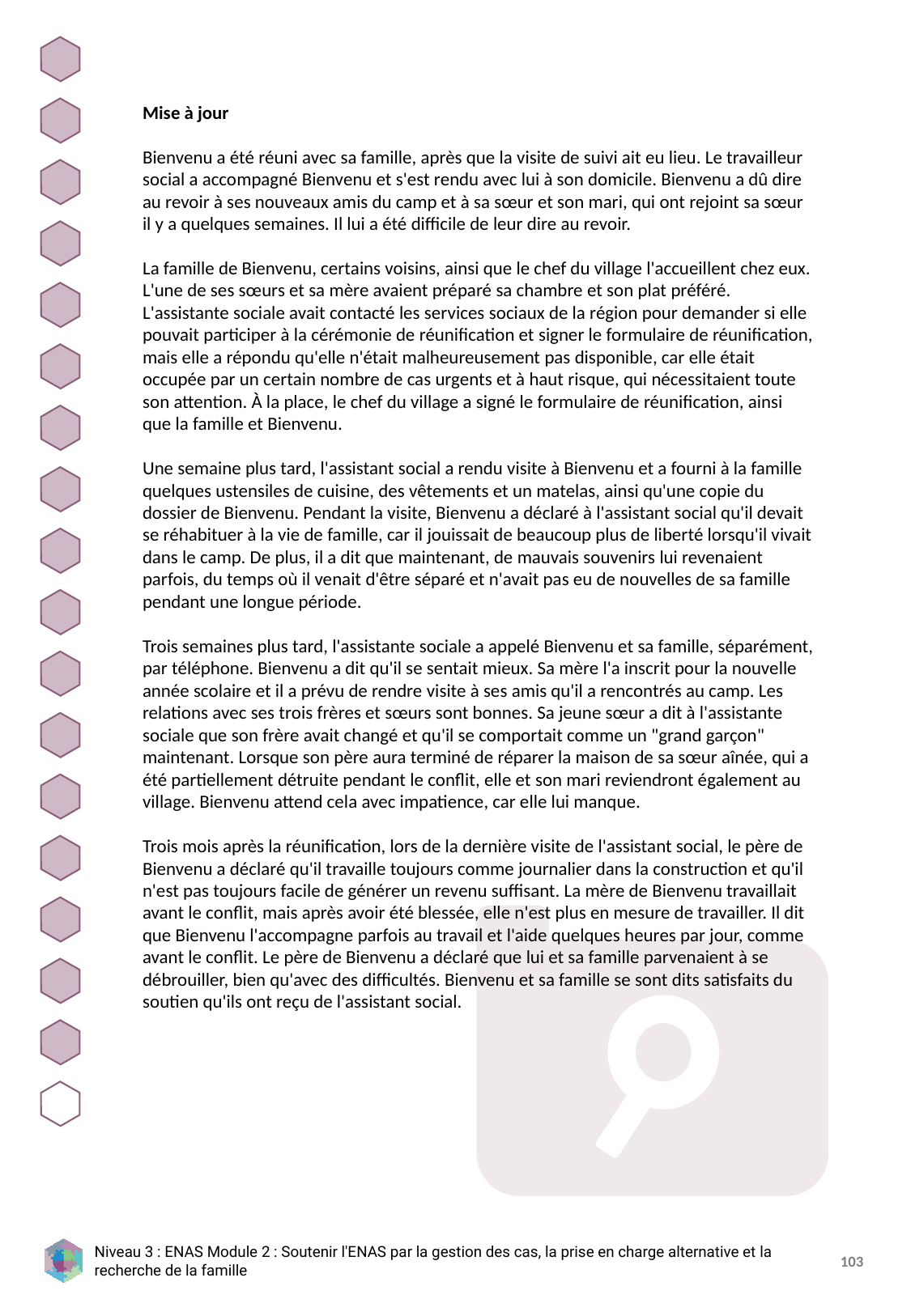

Mise à jour

Bienvenu a été réuni avec sa famille, après que la visite de suivi ait eu lieu. Le travailleur social a accompagné Bienvenu et s'est rendu avec lui à son domicile. Bienvenu a dû dire au revoir à ses nouveaux amis du camp et à sa sœur et son mari, qui ont rejoint sa sœur il y a quelques semaines. Il lui a été difficile de leur dire au revoir.
La famille de Bienvenu, certains voisins, ainsi que le chef du village l'accueillent chez eux. L'une de ses sœurs et sa mère avaient préparé sa chambre et son plat préféré. L'assistante sociale avait contacté les services sociaux de la région pour demander si elle pouvait participer à la cérémonie de réunification et signer le formulaire de réunification, mais elle a répondu qu'elle n'était malheureusement pas disponible, car elle était occupée par un certain nombre de cas urgents et à haut risque, qui nécessitaient toute son attention. À la place, le chef du village a signé le formulaire de réunification, ainsi que la famille et Bienvenu.

Une semaine plus tard, l'assistant social a rendu visite à Bienvenu et a fourni à la famille quelques ustensiles de cuisine, des vêtements et un matelas, ainsi qu'une copie du dossier de Bienvenu. Pendant la visite, Bienvenu a déclaré à l'assistant social qu'il devait se réhabituer à la vie de famille, car il jouissait de beaucoup plus de liberté lorsqu'il vivait dans le camp. De plus, il a dit que maintenant, de mauvais souvenirs lui revenaient parfois, du temps où il venait d'être séparé et n'avait pas eu de nouvelles de sa famille pendant une longue période.

Trois semaines plus tard, l'assistante sociale a appelé Bienvenu et sa famille, séparément, par téléphone. Bienvenu a dit qu'il se sentait mieux. Sa mère l'a inscrit pour la nouvelle année scolaire et il a prévu de rendre visite à ses amis qu'il a rencontrés au camp. Les relations avec ses trois frères et sœurs sont bonnes. Sa jeune sœur a dit à l'assistante sociale que son frère avait changé et qu'il se comportait comme un "grand garçon" maintenant. Lorsque son père aura terminé de réparer la maison de sa sœur aînée, qui a été partiellement détruite pendant le conflit, elle et son mari reviendront également au village. Bienvenu attend cela avec impatience, car elle lui manque.

Trois mois après la réunification, lors de la dernière visite de l'assistant social, le père de Bienvenu a déclaré qu'il travaille toujours comme journalier dans la construction et qu'il n'est pas toujours facile de générer un revenu suffisant. La mère de Bienvenu travaillait avant le conflit, mais après avoir été blessée, elle n'est plus en mesure de travailler. Il dit que Bienvenu l'accompagne parfois au travail et l'aide quelques heures par jour, comme avant le conflit. Le père de Bienvenu a déclaré que lui et sa famille parvenaient à se débrouiller, bien qu'avec des difficultés. Bienvenu et sa famille se sont dits satisfaits du soutien qu'ils ont reçu de l'assistant social.